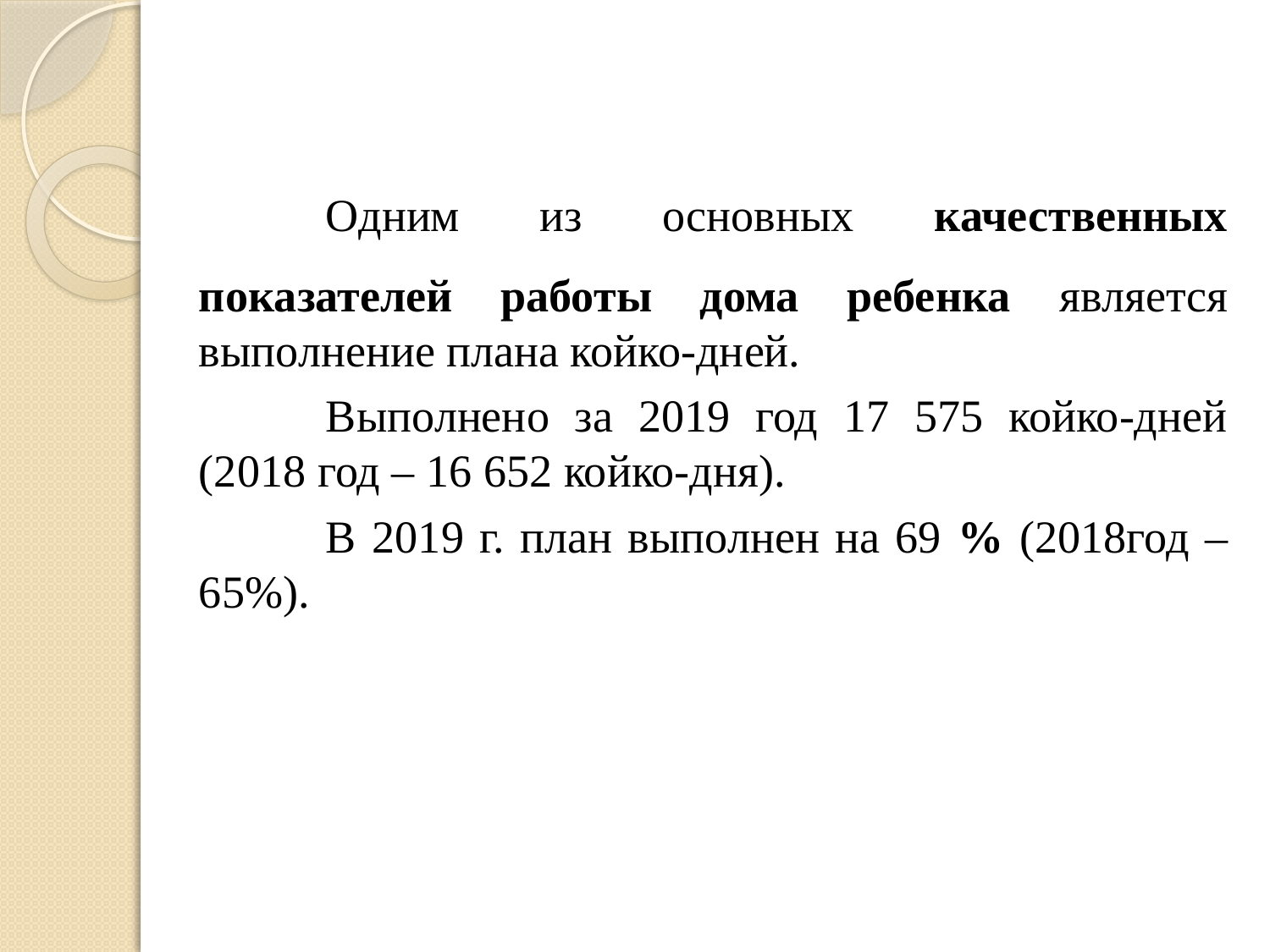

Одним из основных качественных показателей работы дома ребенка является выполнение плана койко-дней.
	Выполнено за 2019 год 17 575 койко-дней (2018 год – 16 652 койко-дня).
	В 2019 г. план выполнен на 69 % (2018год – 65%).